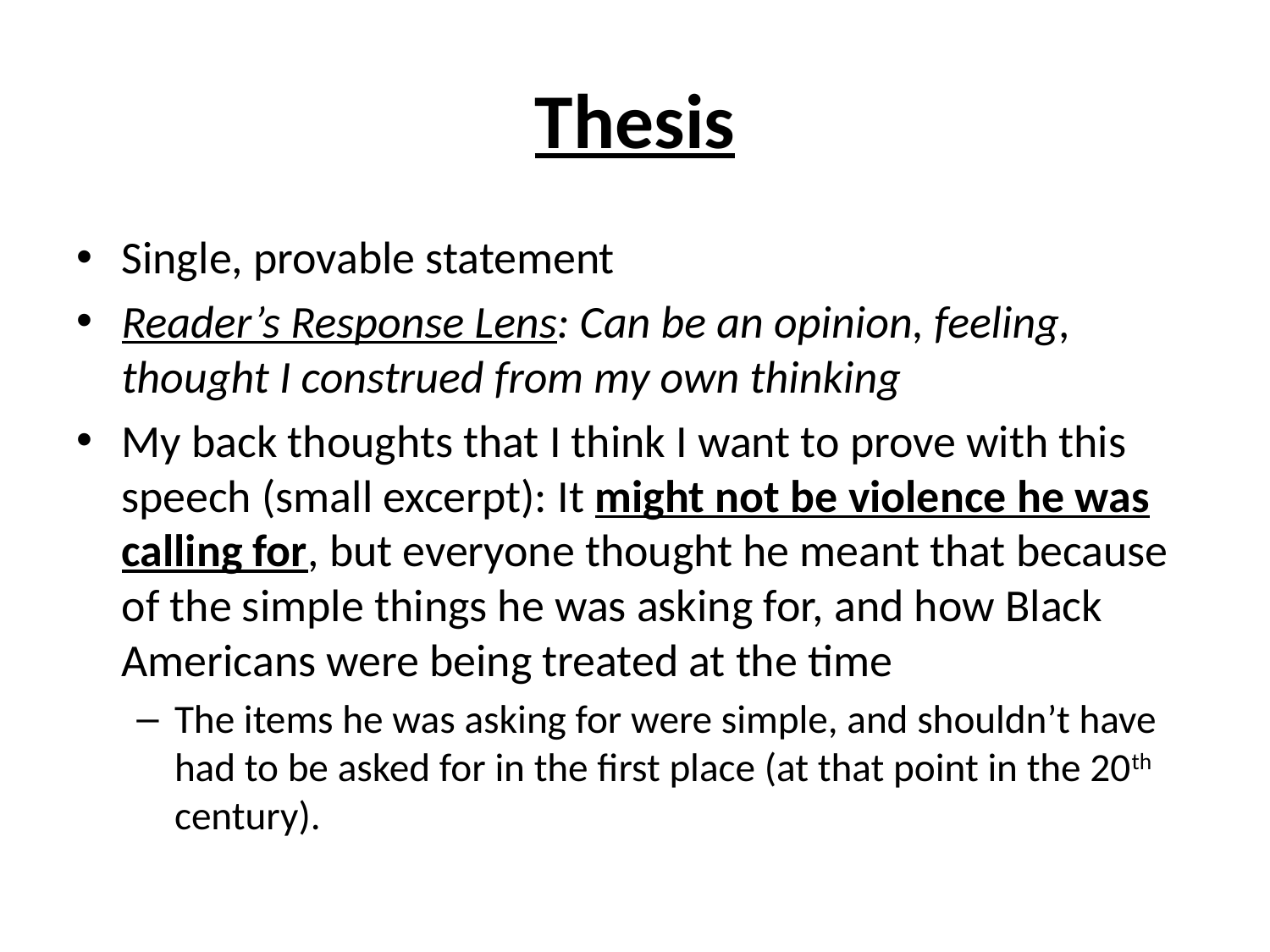

# Thesis
Single, provable statement
Reader’s Response Lens: Can be an opinion, feeling, thought I construed from my own thinking
My back thoughts that I think I want to prove with this speech (small excerpt): It might not be violence he was calling for, but everyone thought he meant that because of the simple things he was asking for, and how Black Americans were being treated at the time
The items he was asking for were simple, and shouldn’t have had to be asked for in the first place (at that point in the 20th century).